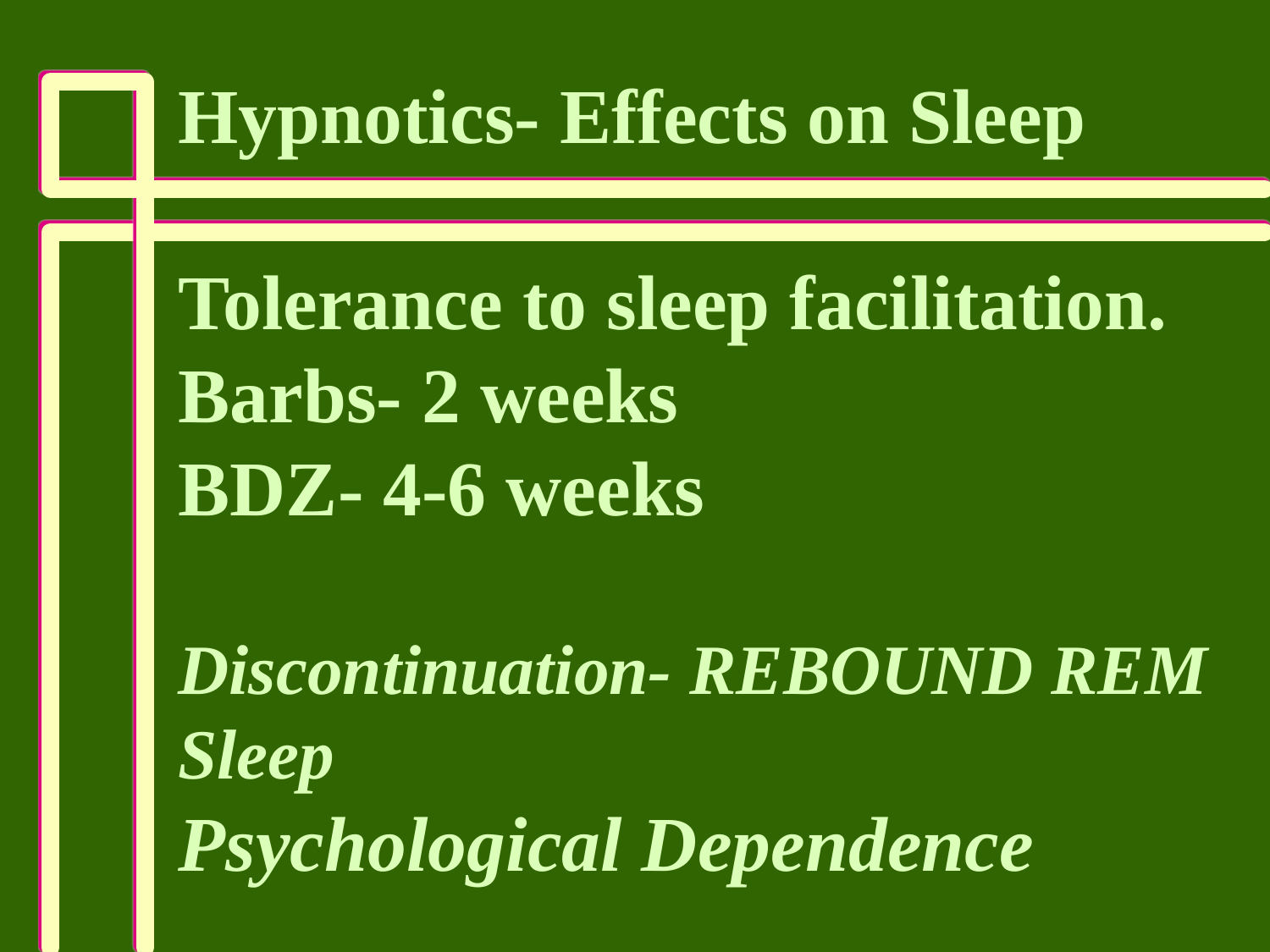

Hypnotics- Effects on Sleep

Tolerance to sleep facilitation.
Barbs- 2 weeks
BDZ- 4-6 weeks

Discontinuation- REBOUND REM
Sleep
Psychological Dependence